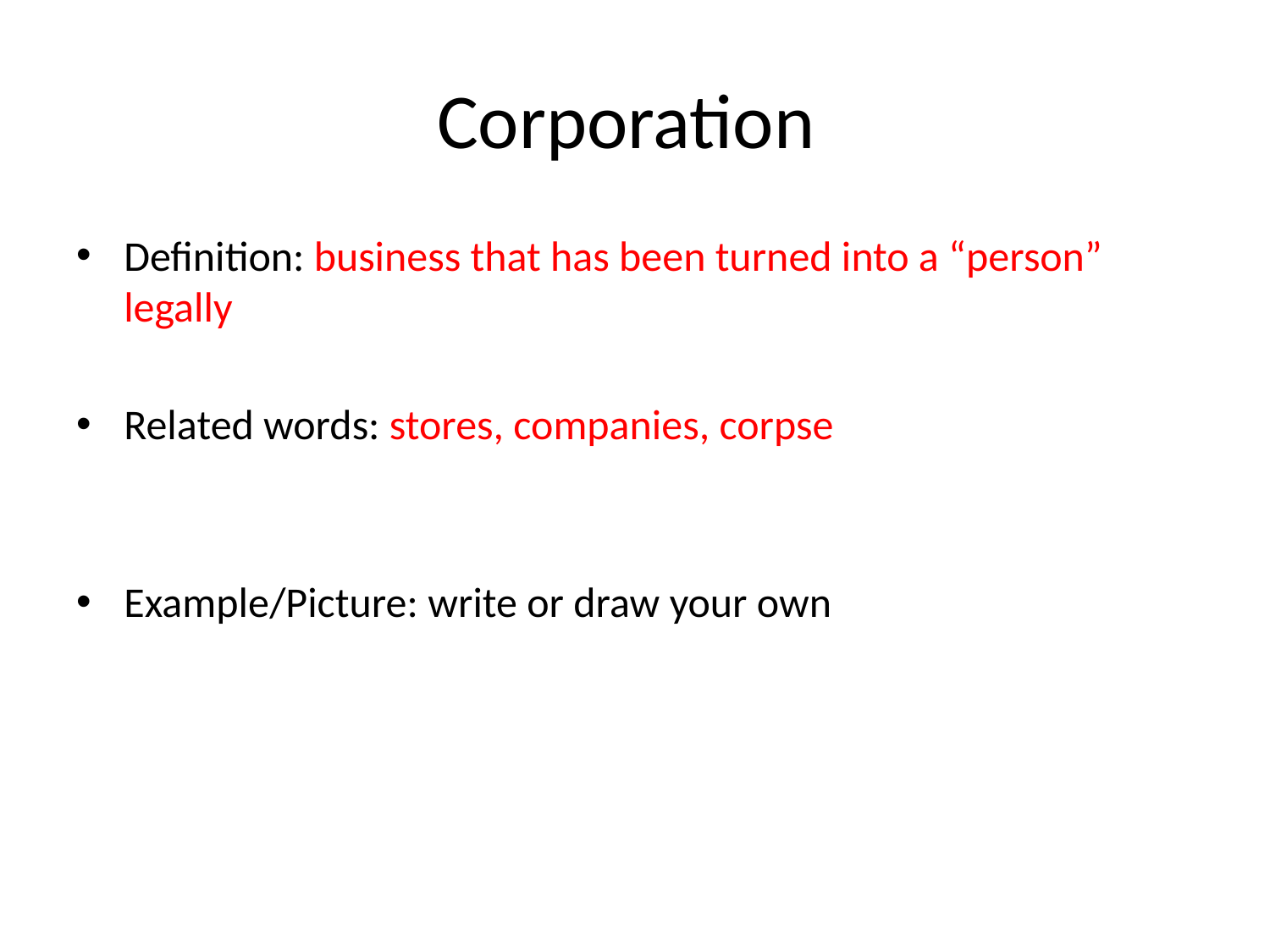

# Corporation
Definition: business that has been turned into a “person” legally

Related words: stores, companies, corpse

Example/Picture: write or draw your own